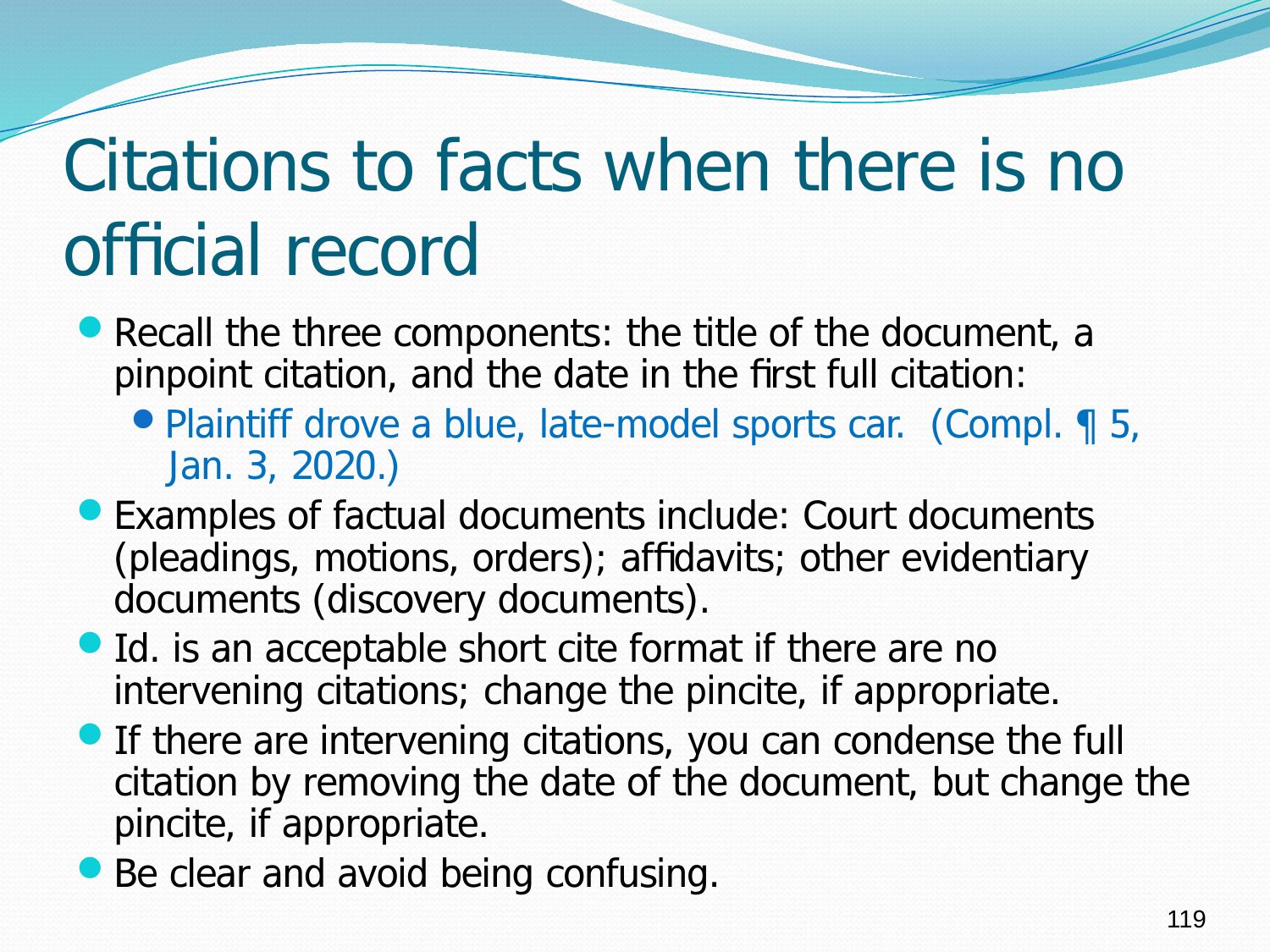

# Citations to facts when there is no official record
Recall the three components: the title of the document, a pinpoint citation, and the date in the first full citation:
Plaintiff drove a blue, late-model sports car.  (Compl. ¶ 5, Jan. 3, 2020.)
Examples of factual documents include: Court documents (pleadings, motions, orders); affidavits; other evidentiary documents (discovery documents).
Id. is an acceptable short cite format if there are no intervening citations; change the pincite, if appropriate.
If there are intervening citations, you can condense the full citation by removing the date of the document, but change the pincite, if appropriate.
Be clear and avoid being confusing.
119